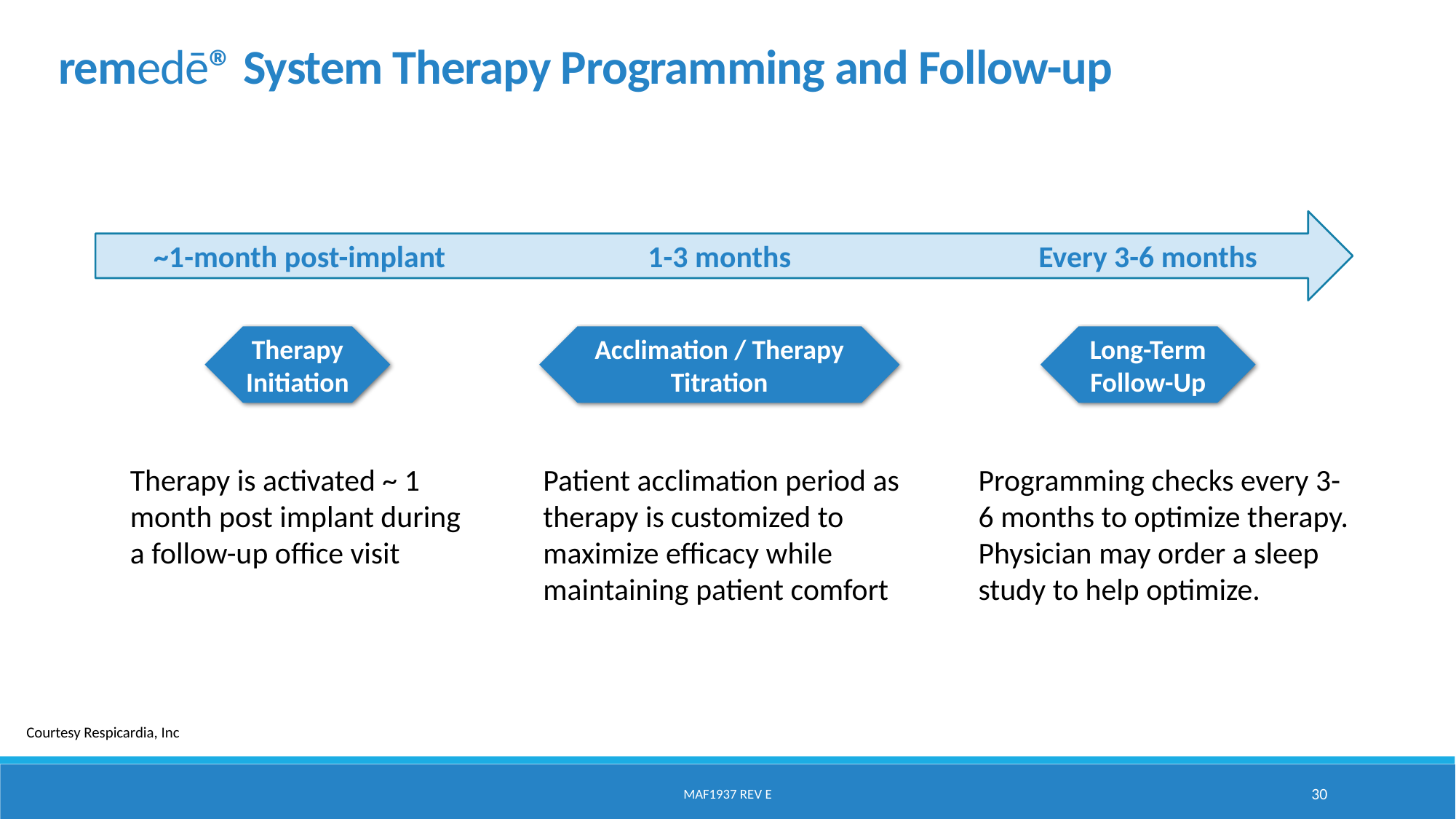

remedē® System Therapy Programming and Follow-up

~1-month post-implant
1-3 months
Every 3-6 months
Therapy Initiation
Acclimation / Therapy Titration
Long-Term Follow-Up
Therapy is activated ~ 1 month post implant during a follow-up office visit
Patient acclimation period as therapy is customized to maximize efficacy while maintaining patient comfort
Programming checks every 3-6 months to optimize therapy. Physician may order a sleep study to help optimize.
Courtesy Respicardia, Inc
MAF1937 Rev E
30